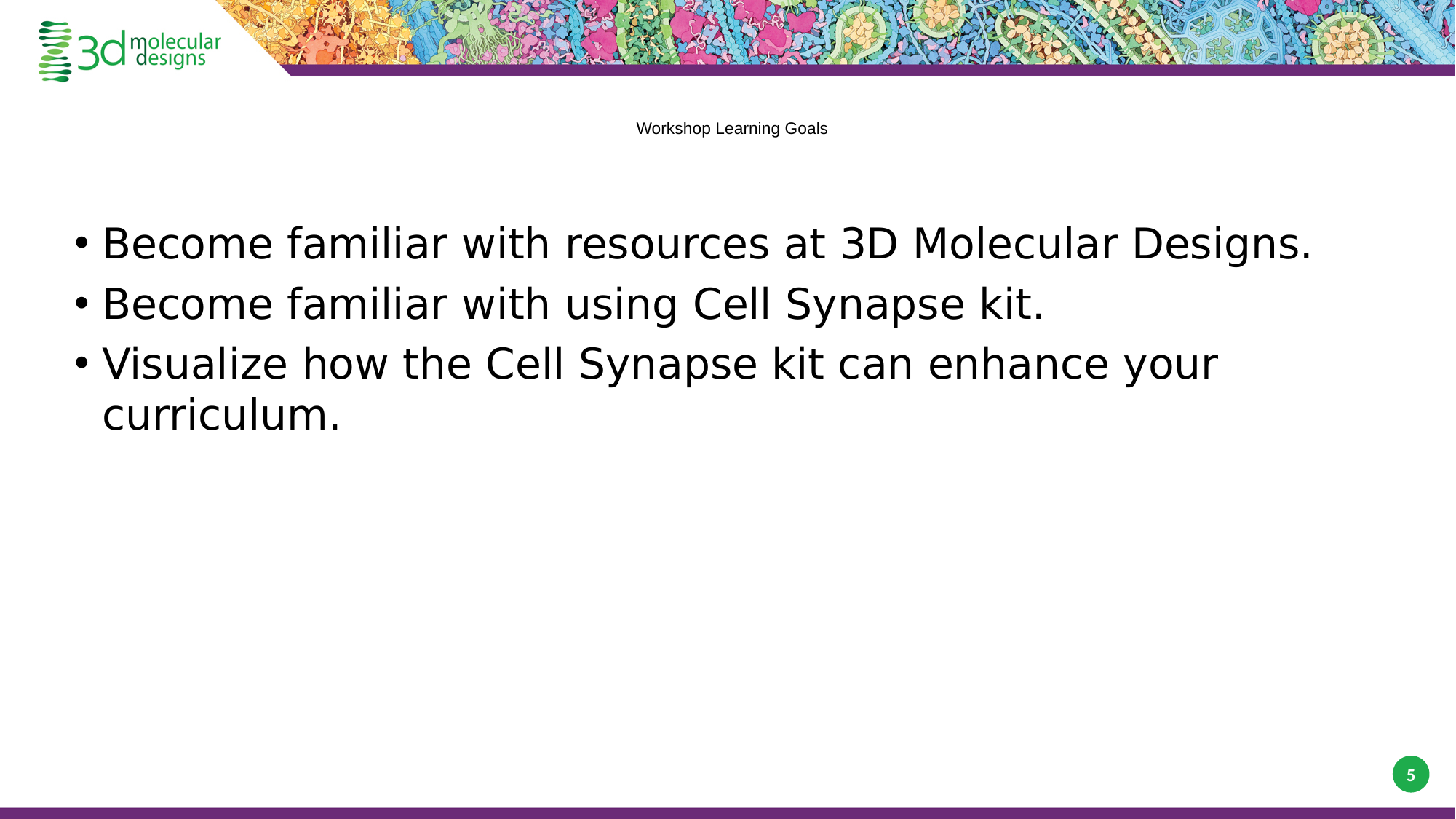

# Workshop Learning Goals

Become familiar with resources at 3D Molecular Designs.
Become familiar with using Cell Synapse kit.
Visualize how the Cell Synapse kit can enhance your curriculum.

5